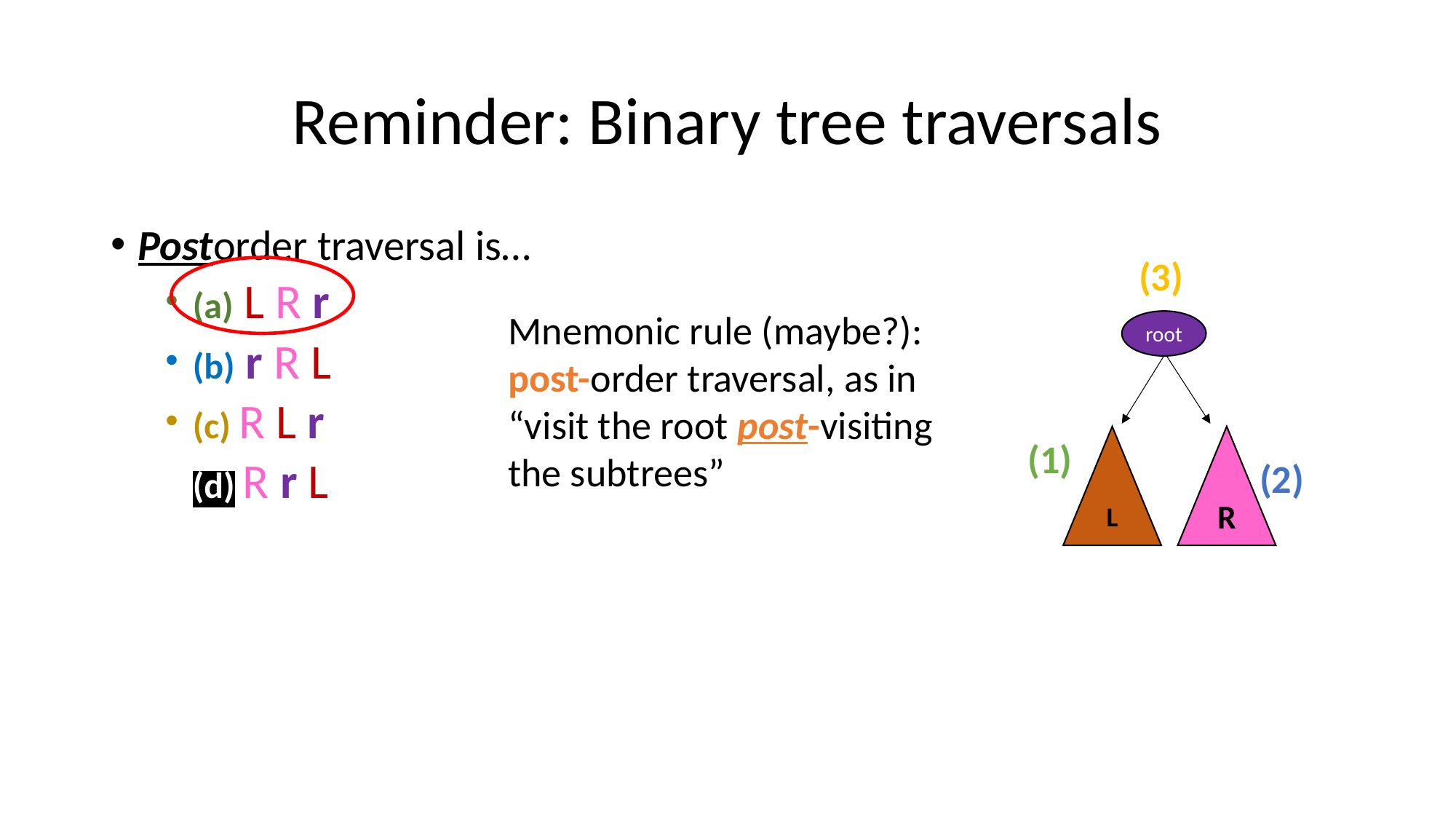

# Reminder: Binary tree traversals
Postorder traversal is…
(a) L R r
(b) r R L
(c) R L r
(d) R r L
(3)

Mnemonic rule (maybe?): post-order traversal, as in “visit the root post-visiting the subtrees”
root
R
L
(1)
(2)